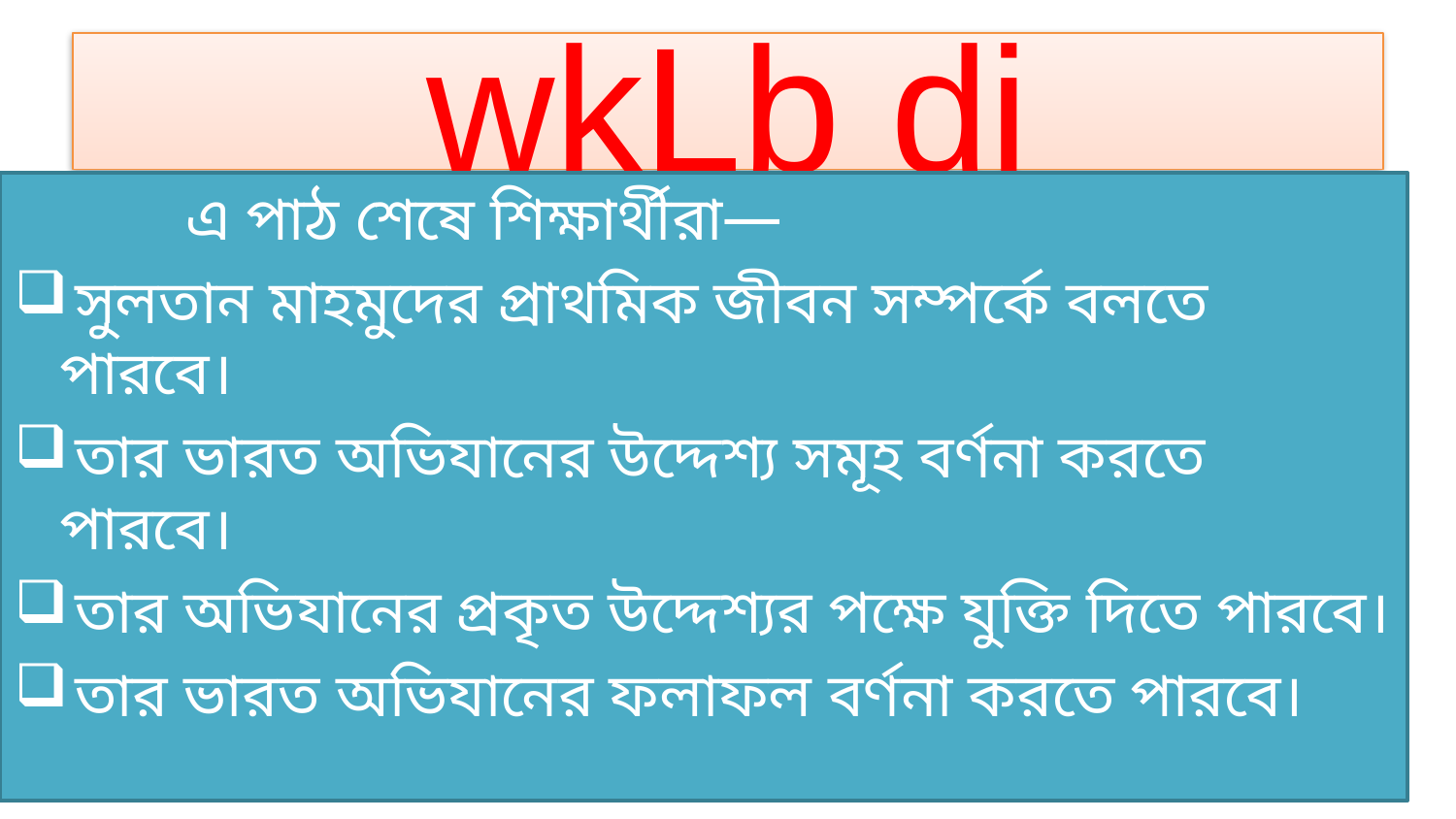

# wkLb dj
           এ পাঠ শেষে শিক্ষার্থীরা—
 সুলতান মাহমুদের প্রাথমিক জীবন সম্পর্কে বলতে পারবে।
 তার ভারত অভিযানের উদ্দেশ্য সমূহ বর্ণনা করতে পারবে।
 তার অভিযানের প্রকৃত উদ্দেশ্যর পক্ষে যুক্তি দিতে পারবে।
 তার ভারত অভিযানের ফলাফল বর্ণনা করতে পারবে।